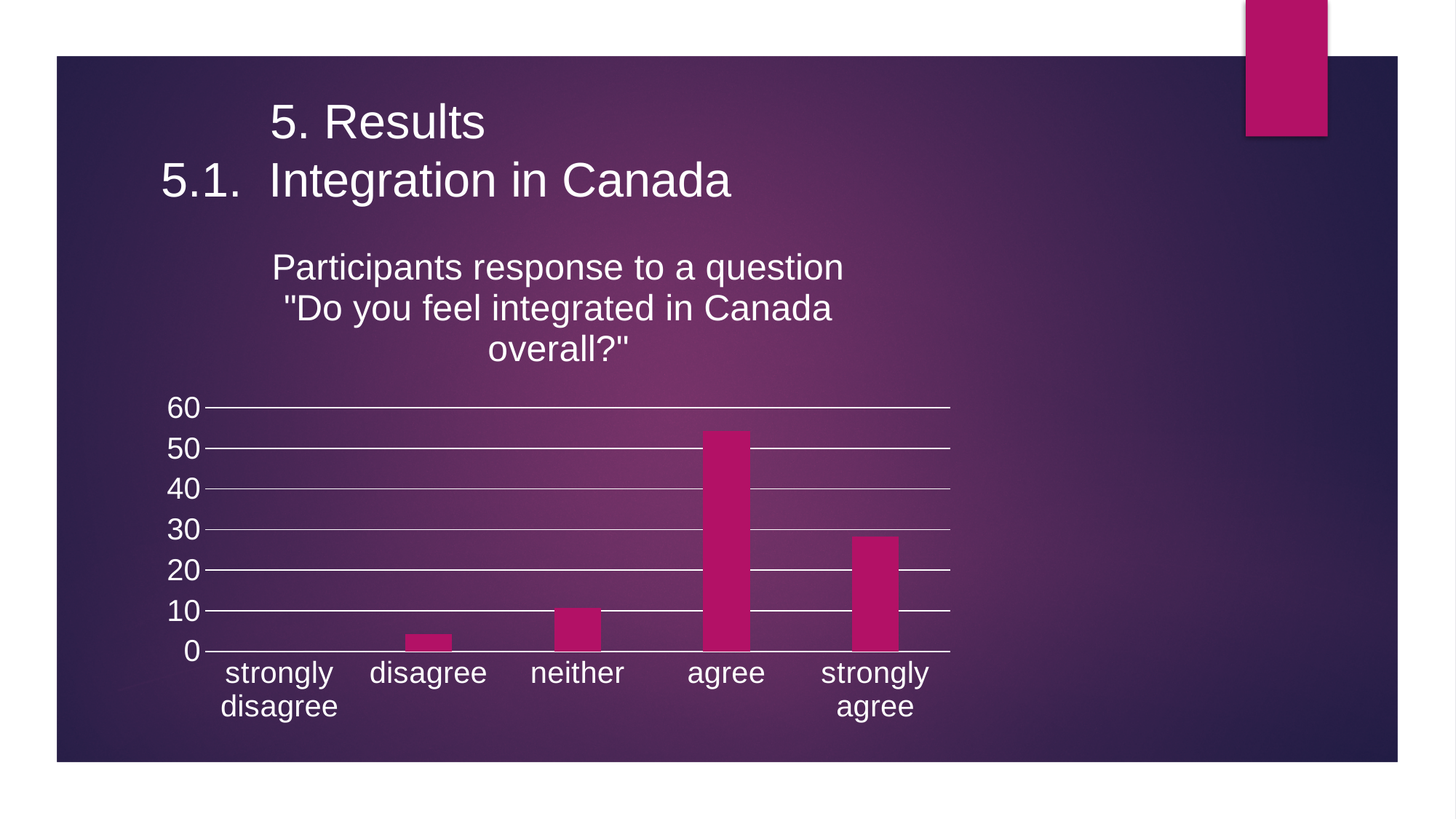

# 5. Results 5.1.  Integration in Canada

### Chart: Participants response to a question "Do you feel integrated in Canada overall?"

| Category |  |
|---|---|
| strongly disagree | 0.0 |
| disagree | 4.3 |
| neither | 10.8 |
| agree | 54.3 |
| strongly agree | 28.2 |